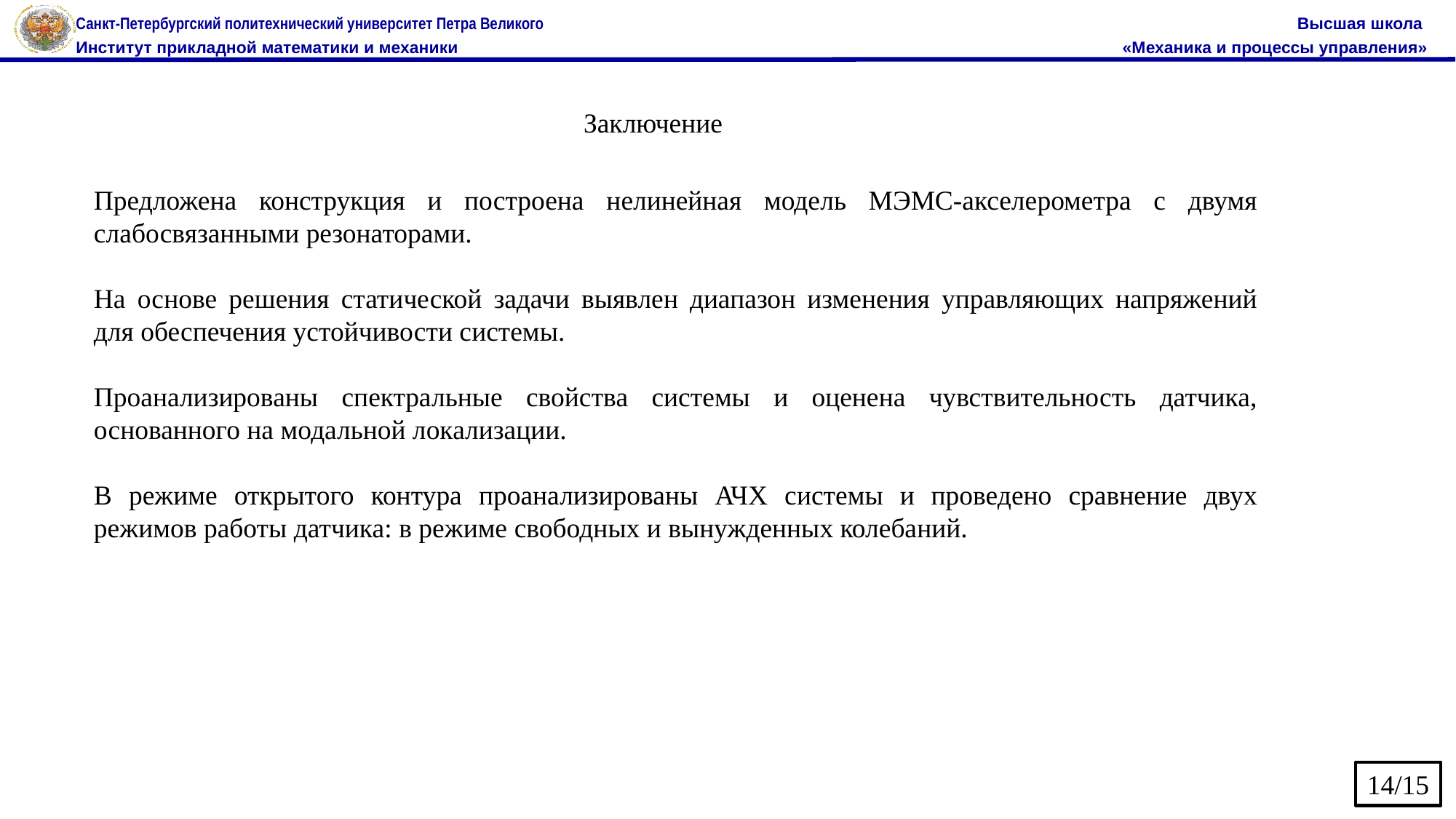

Заключение
Предложена конструкция и построена нелинейная модель МЭМС-акселерометра с двумя слабосвязанными резонаторами.

На основе решения статической задачи выявлен диапазон изменения управляющих напряжений для обеспечения устойчивости системы.

Проанализированы спектральные свойства системы и оценена чувствительность датчика, основанного на модальной локализации.

В режиме открытого контура проанализированы АЧХ системы и проведено сравнение двух режимов работы датчика: в режиме свободных и вынужденных колебаний.
14/15